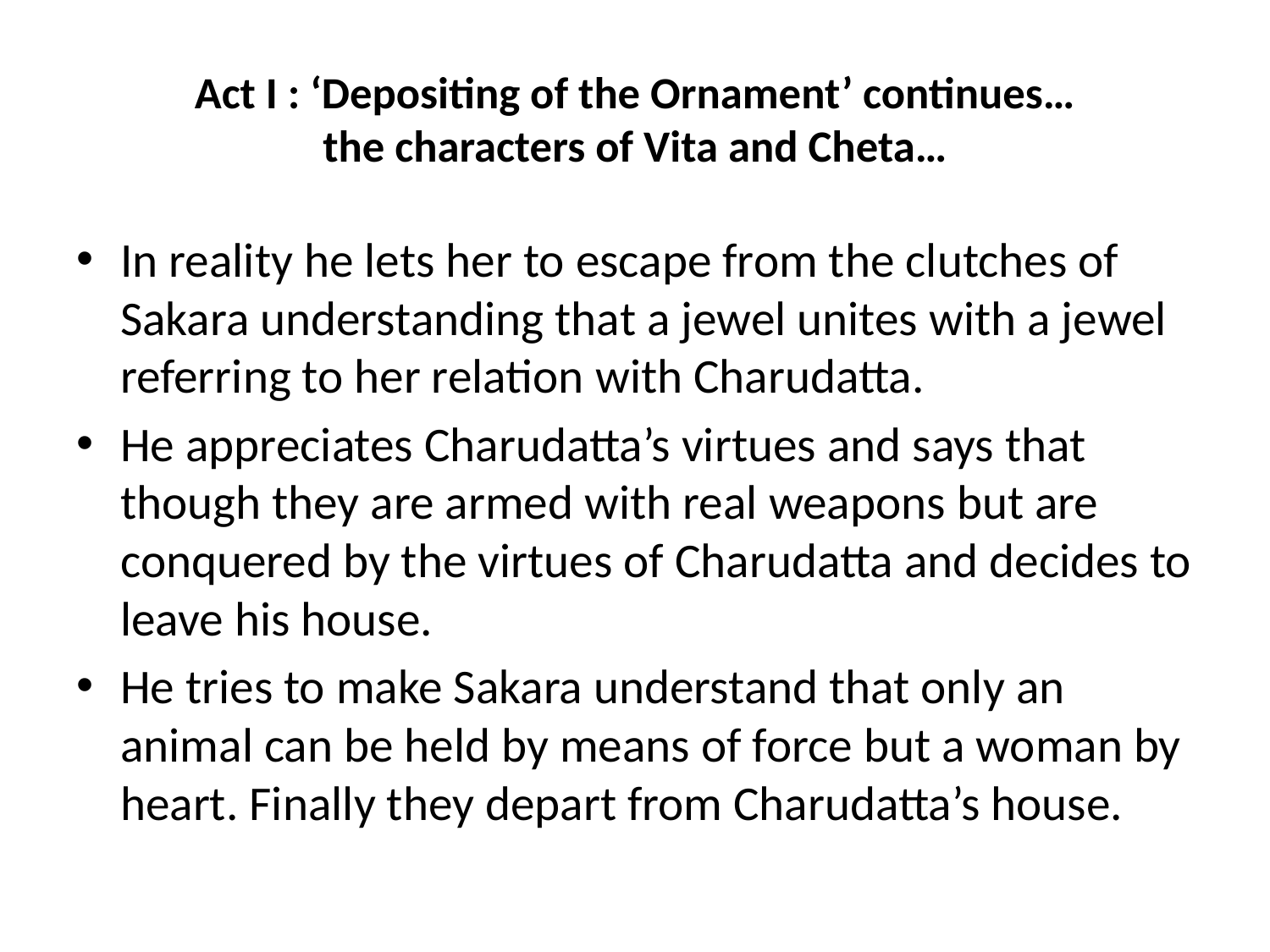

# Act I : ‘Depositing of the Ornament’ continues… the characters of Vita and Cheta…
In reality he lets her to escape from the clutches of Sakara understanding that a jewel unites with a jewel referring to her relation with Charudatta.
He appreciates Charudatta’s virtues and says that though they are armed with real weapons but are conquered by the virtues of Charudatta and decides to leave his house.
He tries to make Sakara understand that only an animal can be held by means of force but a woman by heart. Finally they depart from Charudatta’s house.